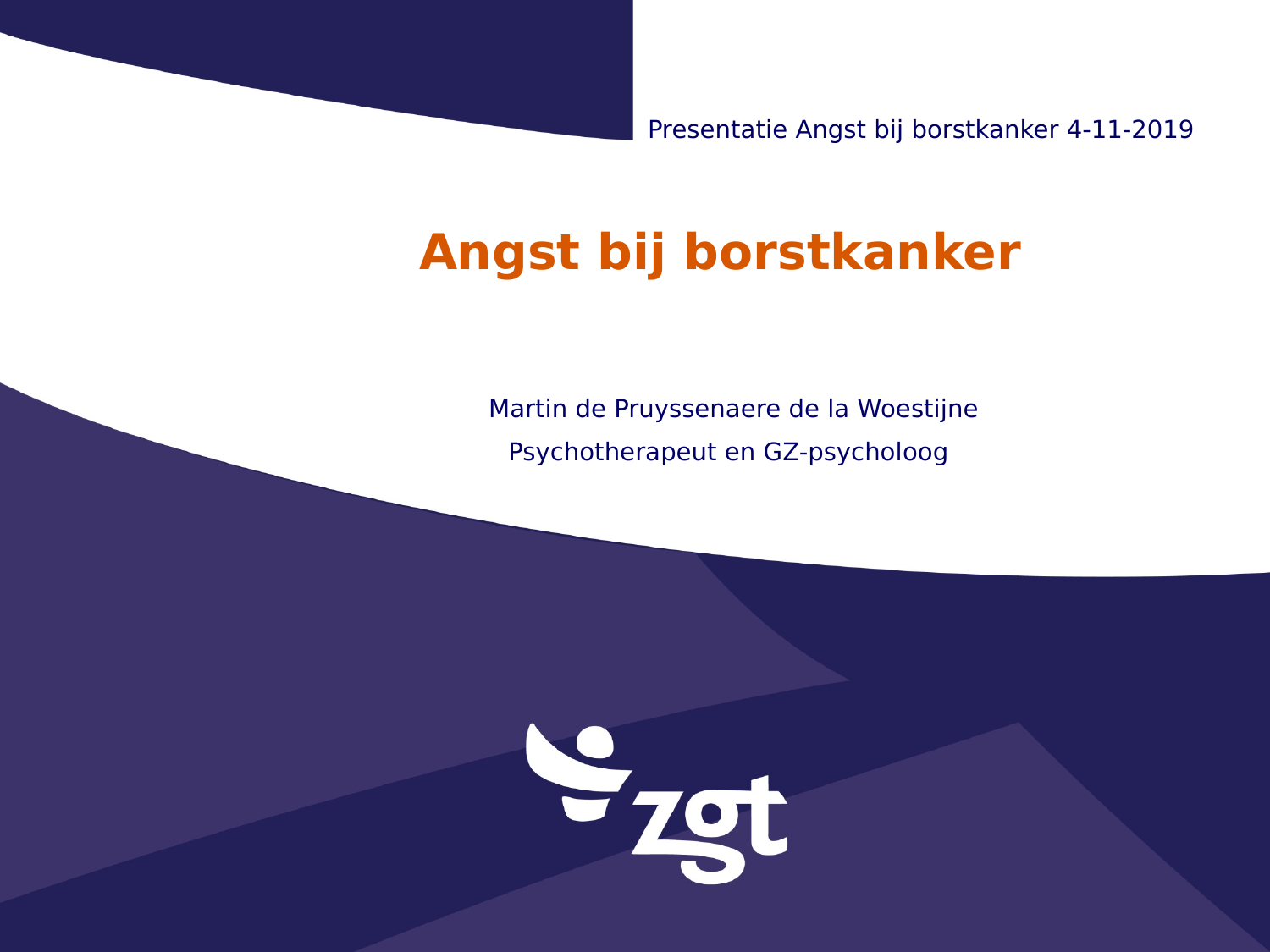

Presentatie Angst bij borstkanker 4-11-2019
# Angst bij borstkanker
Martin de Pruyssenaere de la Woestijne
Psychotherapeut en GZ-psycholoog